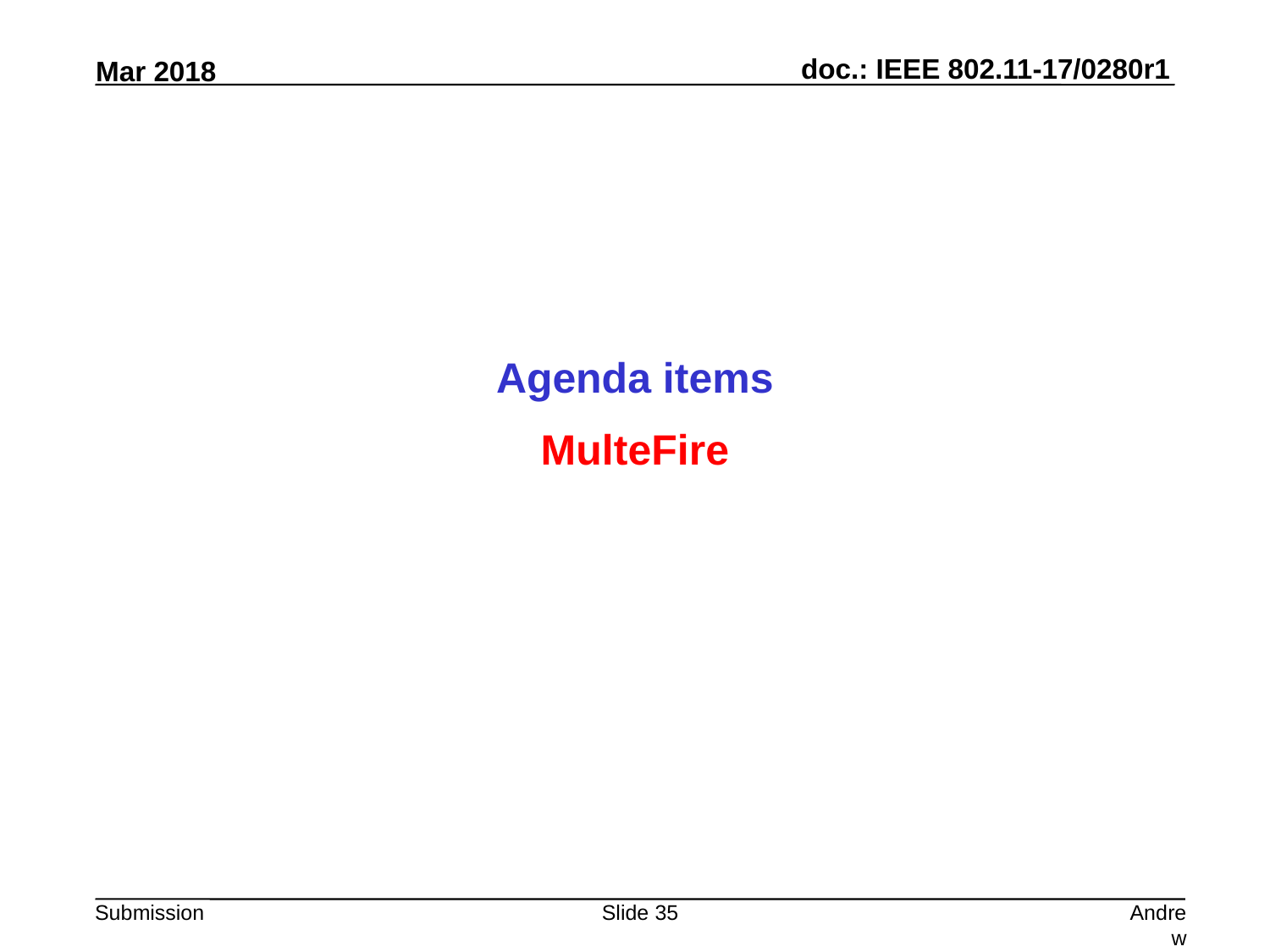

Agenda items
MulteFire
Slide 35
Andrew Myles, Cisco